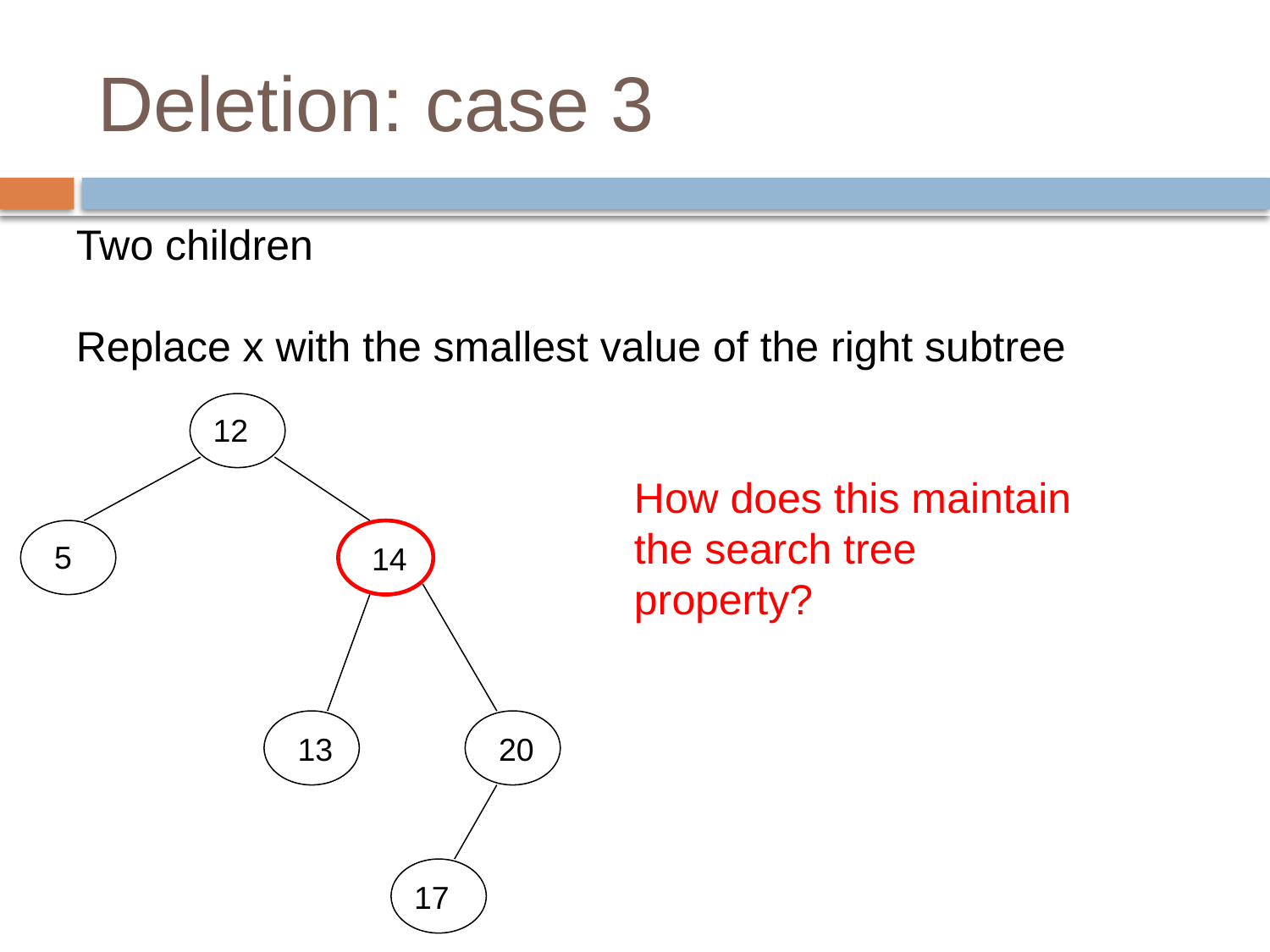

# Deletion: case 3
Two children
Replace x with the smallest value of the right subtree

12

How does this maintain the search tree property?

5

14

13
20

17